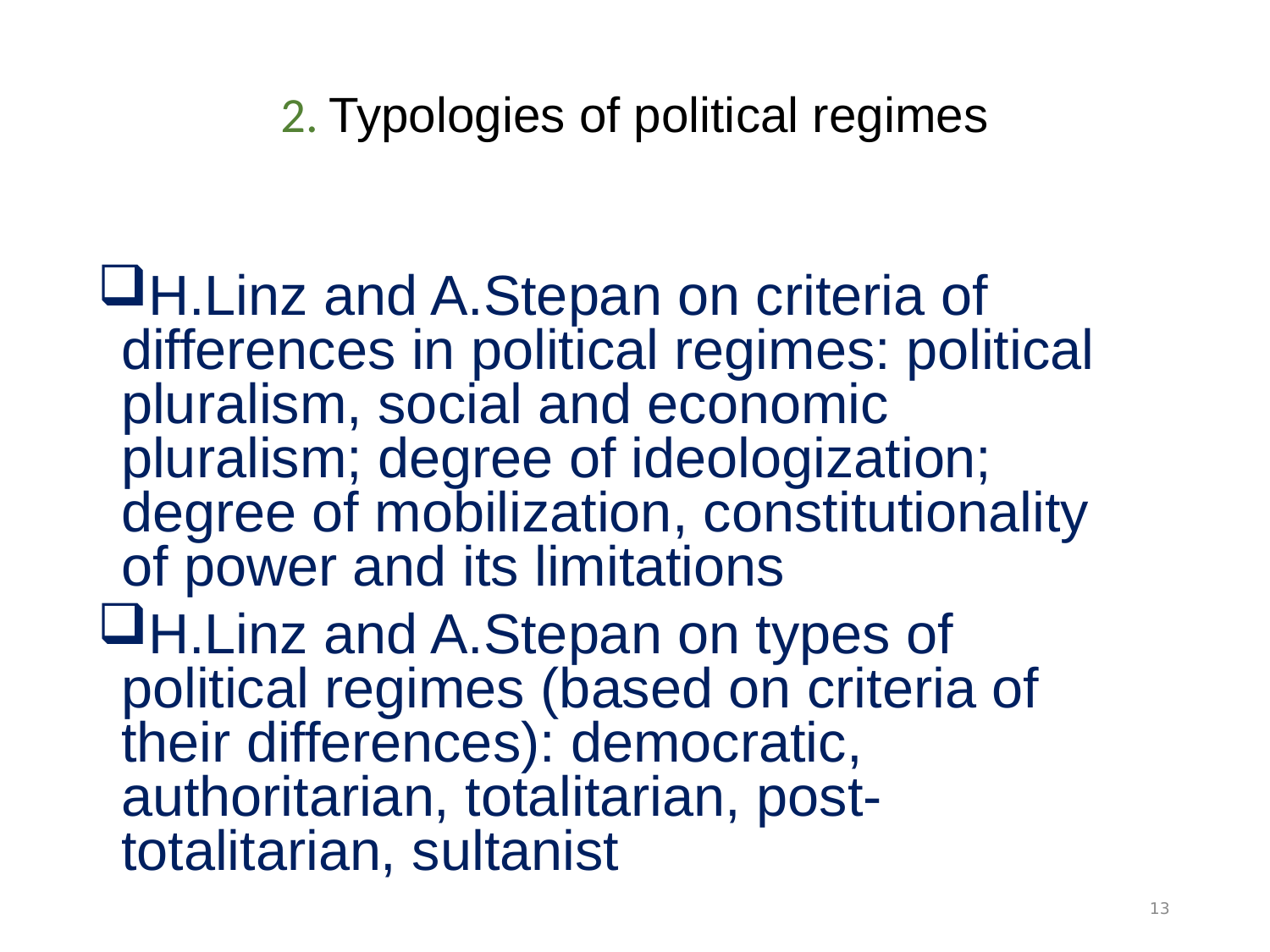

# 2. Typologies of political regimes
H.Linz and A.Stepan on criteria of differences in political regimes: political pluralism, social and economic pluralism; degree of ideologization; degree of mobilization, constitutionality of power and its limitations
H.Linz and A.Stepan on types of political regimes (based on criteria of their differences): democratic, authoritarian, totalitarian, post-totalitarian, sultanist
13